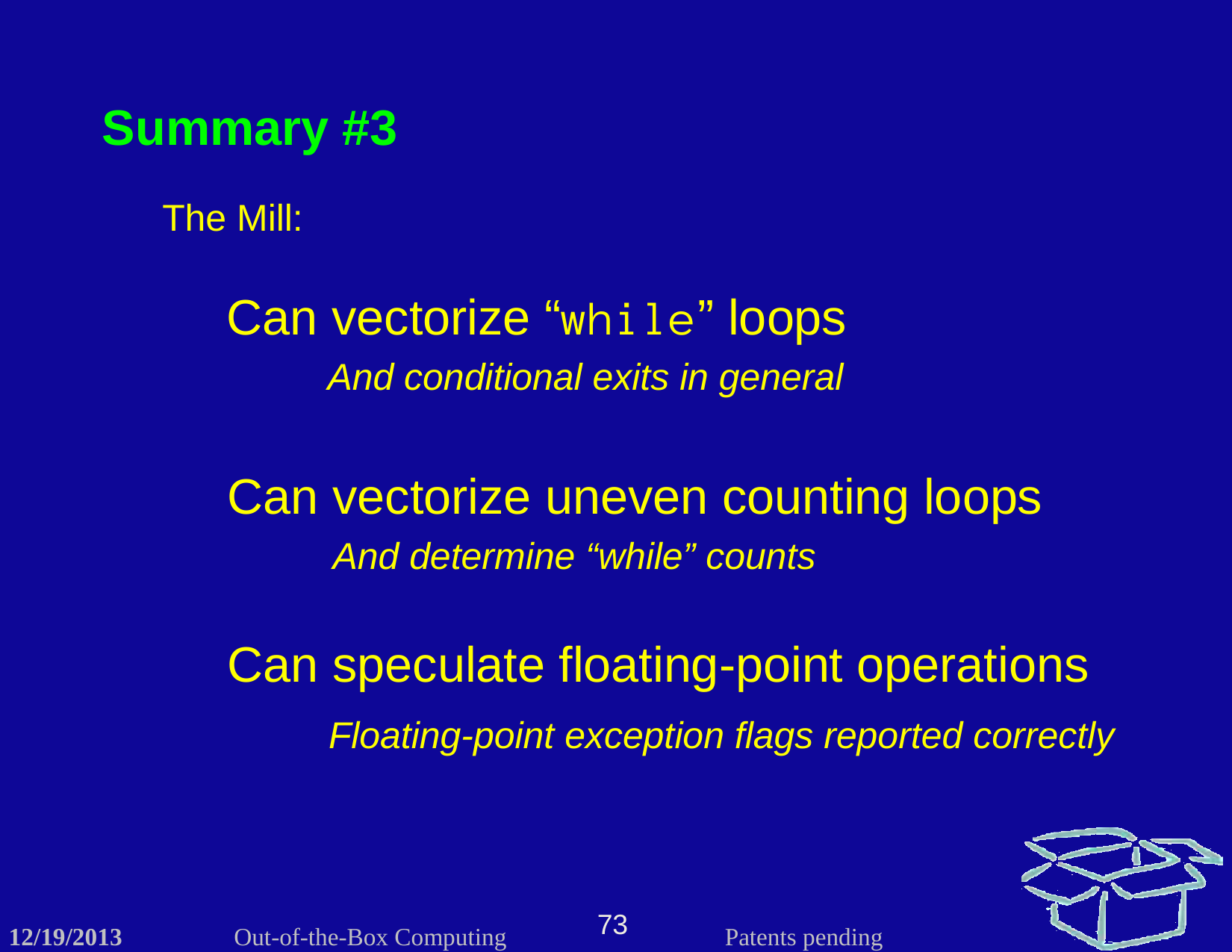

Summary #3
The Mill:
Can vectorize “while” loops
And conditional exits in general
Can vectorize uneven counting loops
And determine “while” counts
Can speculate floating-point operations
Floating-point exception flags reported correctly